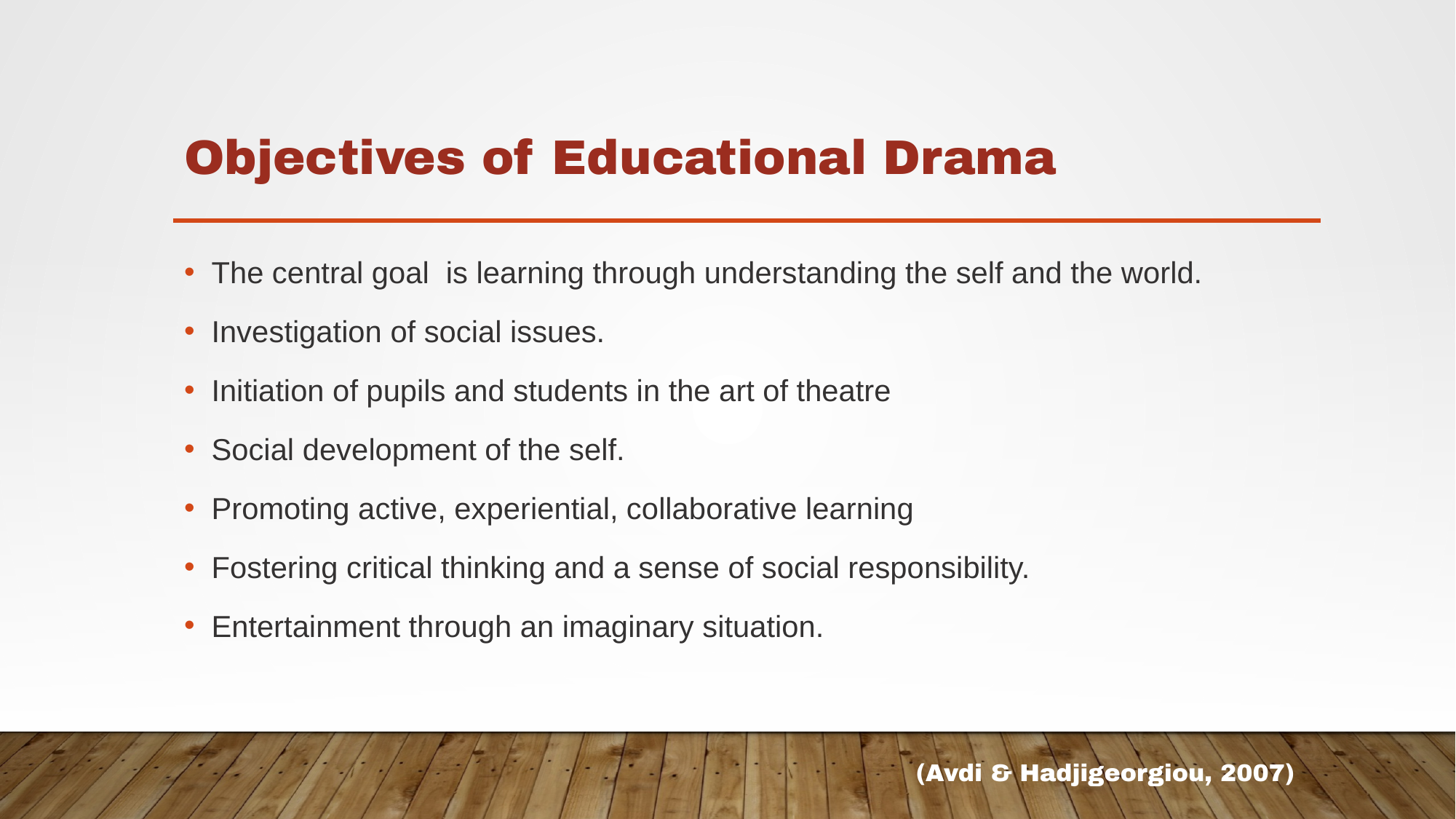

# Objectives of Educational Drama
The central goal  is learning through understanding the self and the world.
Investigation of social issues.
Initiation of pupils and students in the art of theatre
Social development of the self.
Promoting active, experiential, collaborative learning
Fostering critical thinking and a sense of social responsibility.
Entertainment through an imaginary situation.

(Avdi & Hadjigeorgiou, 2007)